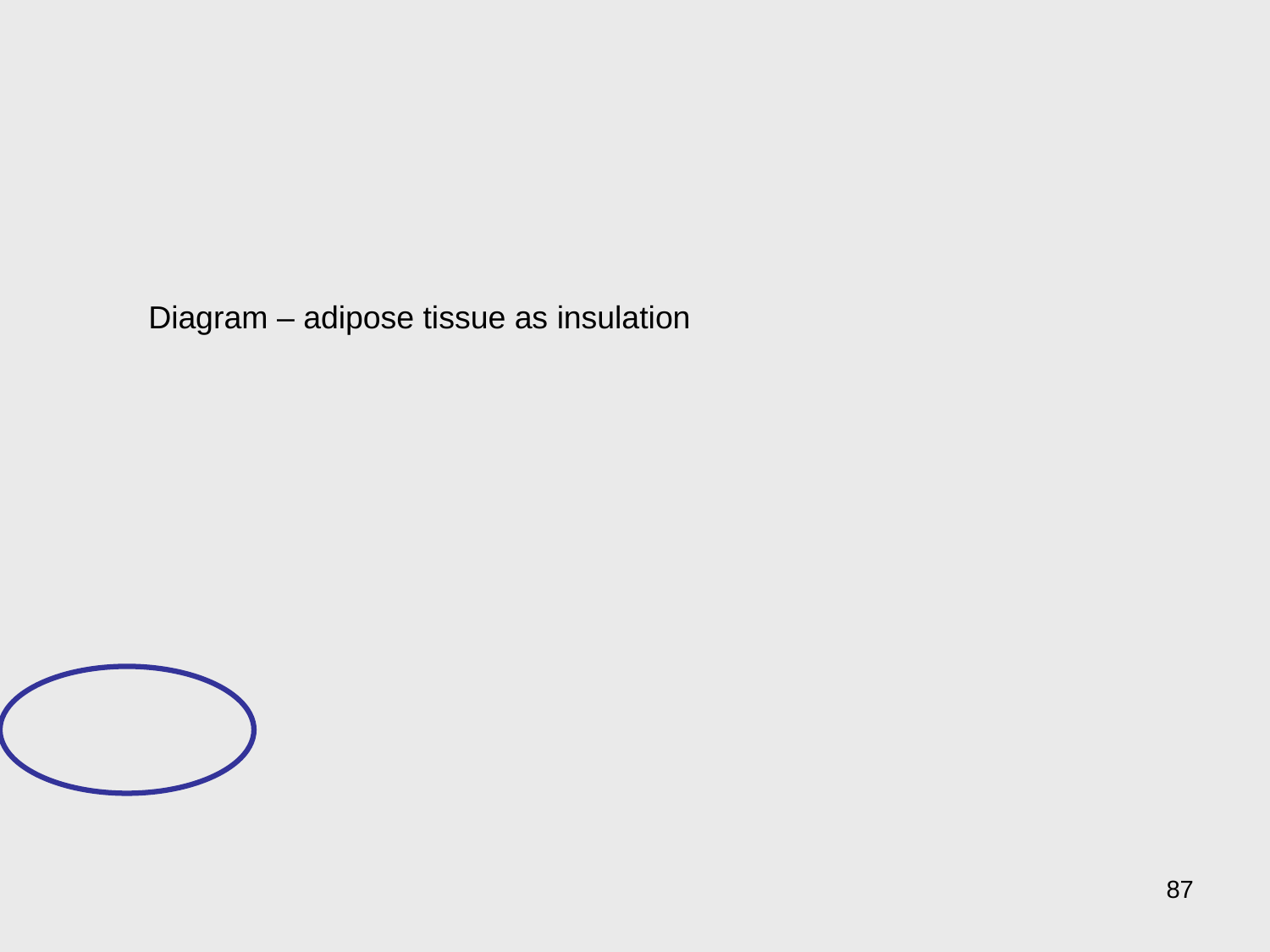

Diagram – adipose tissue as insulation

87